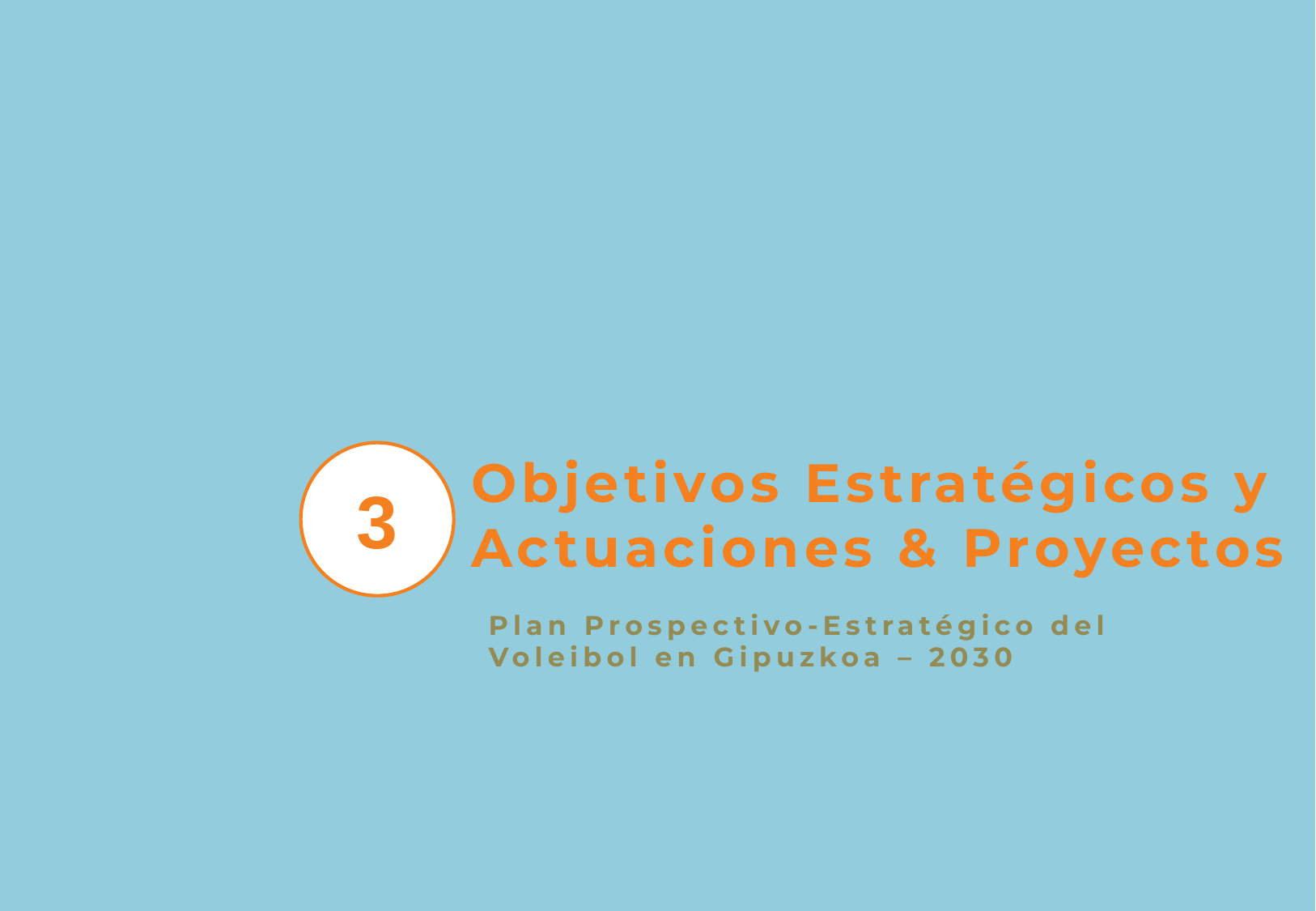

3
Objetivos Estratégicos y Actuaciones & Proyectos
Plan Prospectivo-Estratégico del Voleibol en Gipuzkoa – 2030